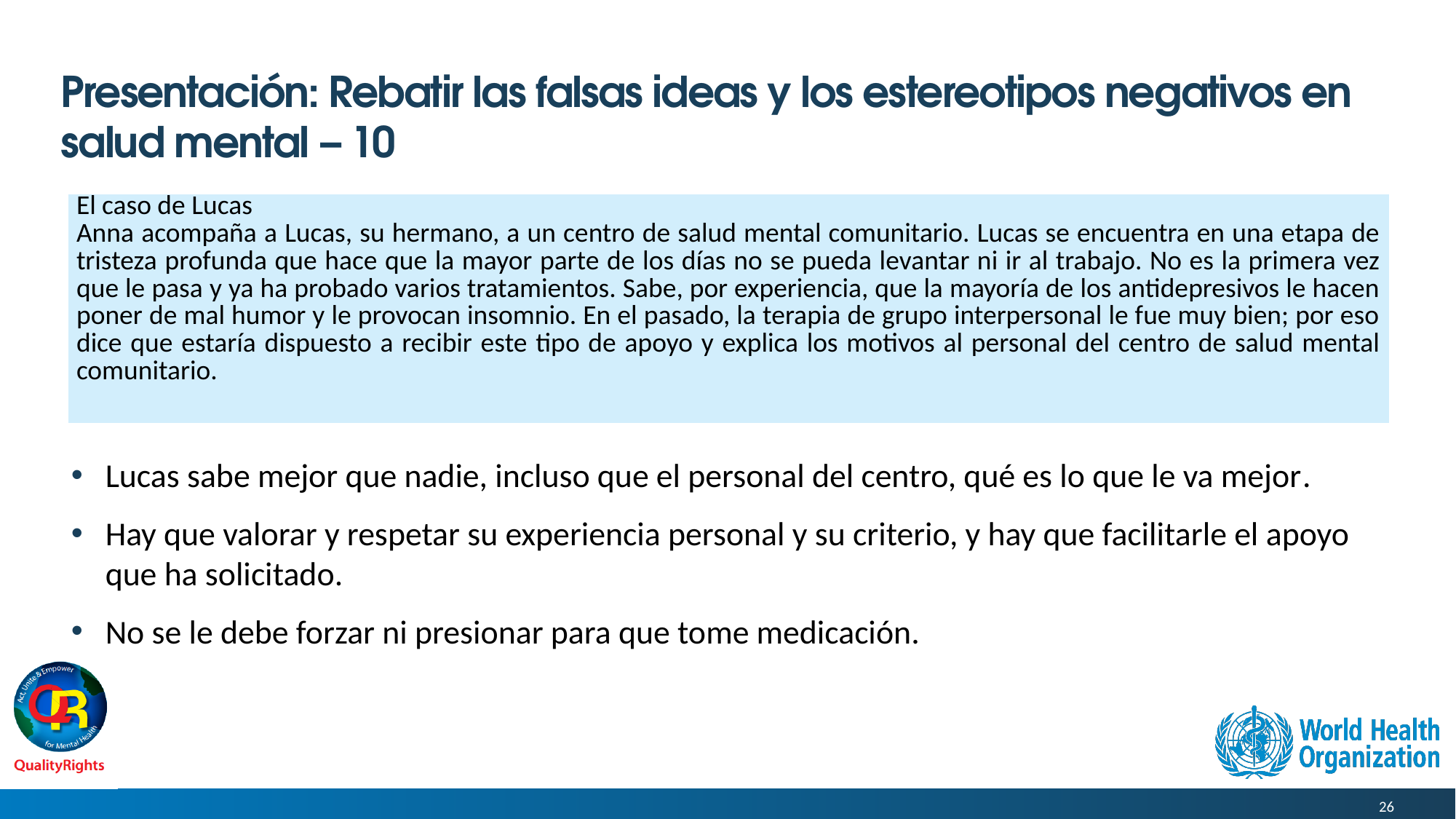

# Presentación: Rebatir las falsas ideas y los estereotipos negativos en salud mental – 10
| El caso de Lucas Anna acompaña a Lucas, su hermano, a un centro de salud mental comunitario. Lucas se encuentra en una etapa de tristeza profunda que hace que la mayor parte de los días no se pueda levantar ni ir al trabajo. No es la primera vez que le pasa y ya ha probado varios tratamientos. Sabe, por experiencia, que la mayoría de los antidepresivos le hacen poner de mal humor y le provocan insomnio. En el pasado, la terapia de grupo interpersonal le fue muy bien; por eso dice que estaría dispuesto a recibir este tipo de apoyo y explica los motivos al personal del centro de salud mental comunitario. |
| --- |

Lucas sabe mejor que nadie, incluso que el personal del centro, qué es lo que le va mejor.
Hay que valorar y respetar su experiencia personal y su criterio, y hay que facilitarle el apoyo que ha solicitado.
No se le debe forzar ni presionar para que tome medicación.